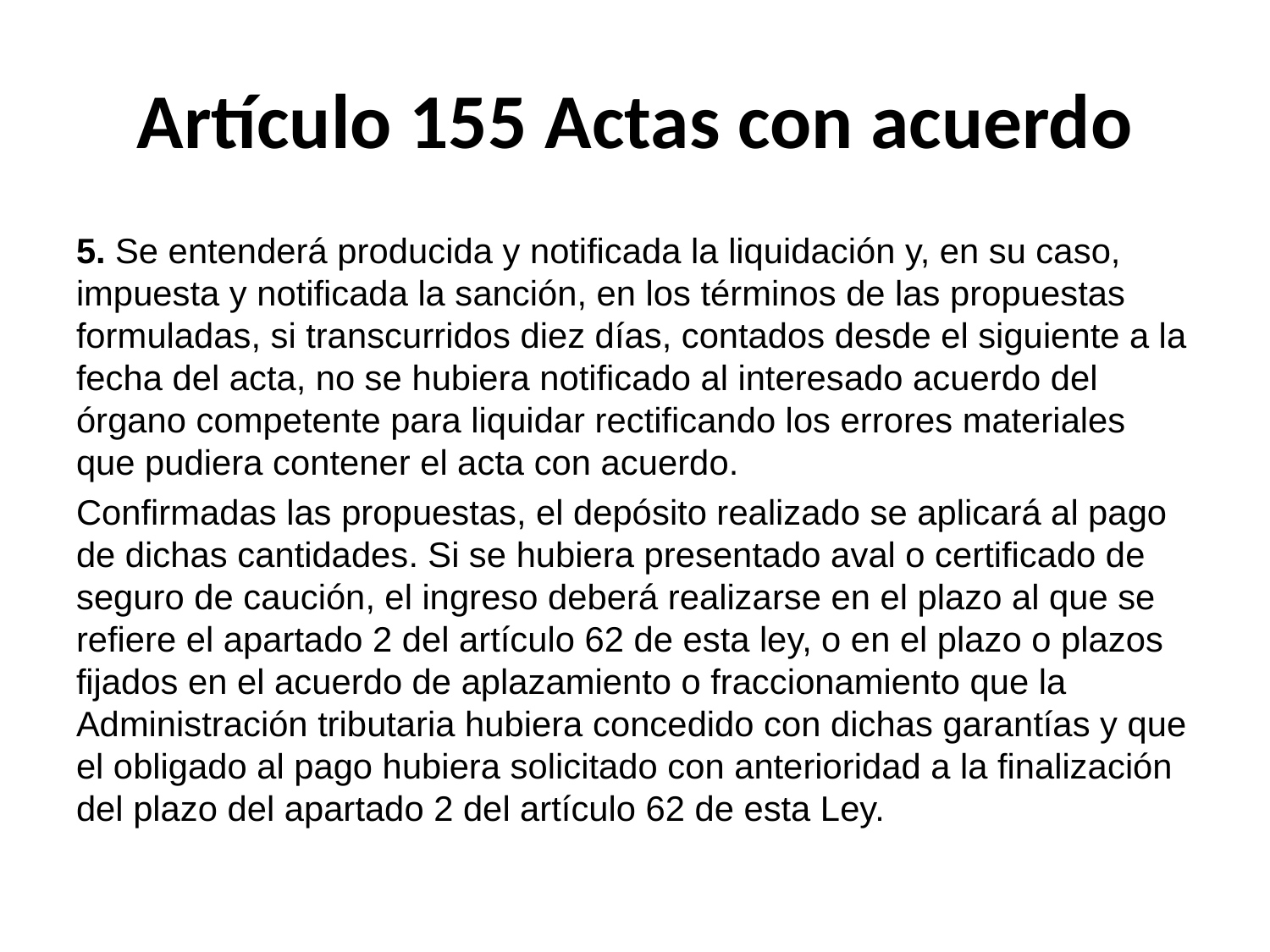

# Artículo 155 Actas con acuerdo
5. Se entenderá producida y notificada la liquidación y, en su caso, impuesta y notificada la sanción, en los términos de las propuestas formuladas, si transcurridos diez días, contados desde el siguiente a la fecha del acta, no se hubiera notificado al interesado acuerdo del órgano competente para liquidar rectificando los errores materiales que pudiera contener el acta con acuerdo.
Confirmadas las propuestas, el depósito realizado se aplicará al pago de dichas cantidades. Si se hubiera presentado aval o certificado de seguro de caución, el ingreso deberá realizarse en el plazo al que se refiere el apartado 2 del artículo 62 de esta ley, o en el plazo o plazos fijados en el acuerdo de aplazamiento o fraccionamiento que la Administración tributaria hubiera concedido con dichas garantías y que el obligado al pago hubiera solicitado con anterioridad a la finalización del plazo del apartado 2 del artículo 62 de esta Ley.